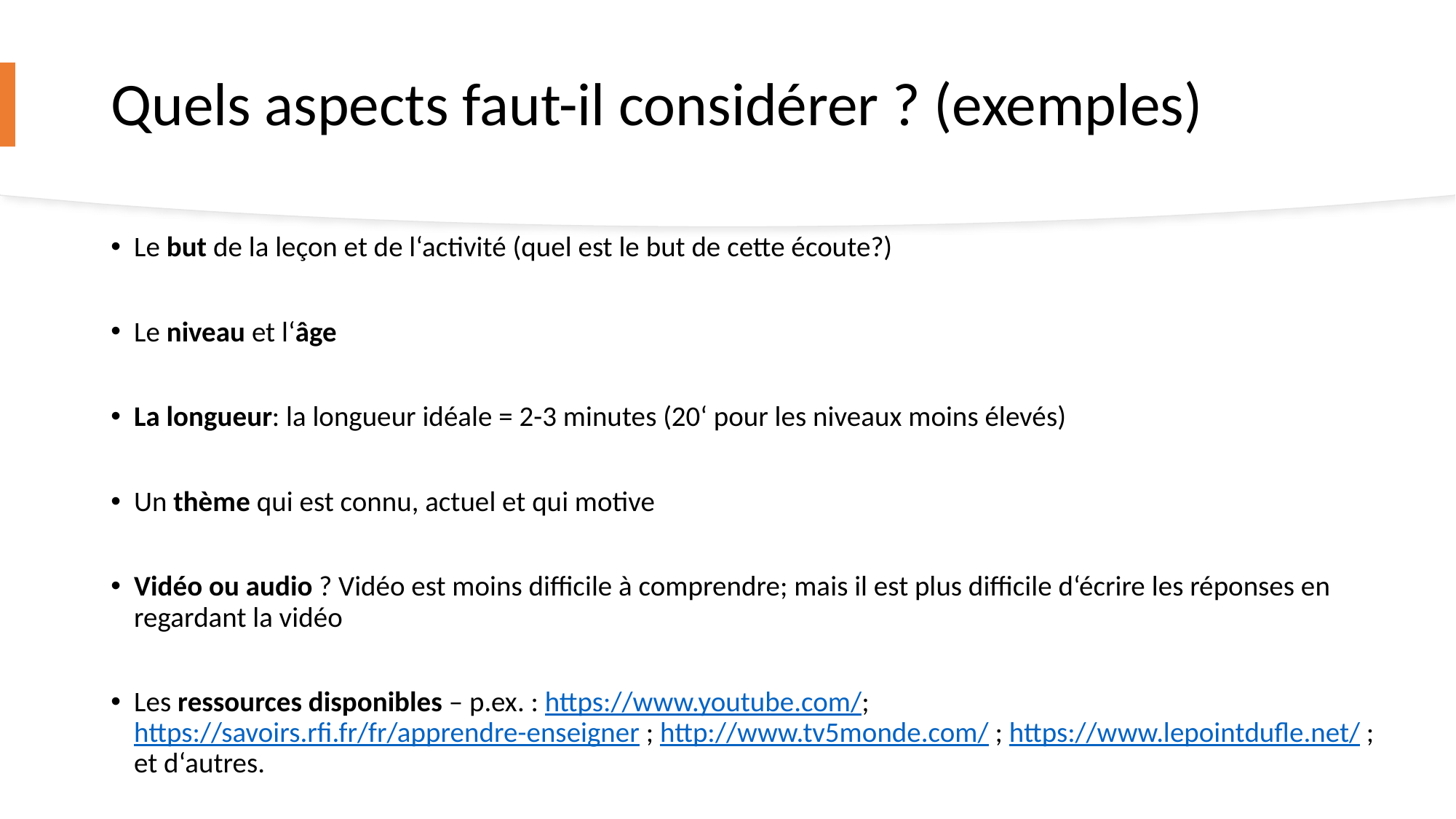

# Quels aspects faut-il considérer ? (exemples)

Le but de la leçon et de l‘activité (quel est le but de cette écoute?)

Le niveau et l‘âge

La longueur: la longueur idéale = 2-3 minutes (20‘ pour les niveaux moins élevés)

Un thème qui est connu, actuel et qui motive

Vidéo ou audio ? Vidéo est moins difficile à comprendre; mais il est plus difficile d‘écrire les réponses en regardant la vidéo

Les ressources disponibles – p.ex. : https://www.youtube.com/;  https://savoirs.rfi.fr/fr/apprendre-enseigner ; http://www.tv5monde.com/ ; https://www.lepointdufle.net/ ; et d‘autres.